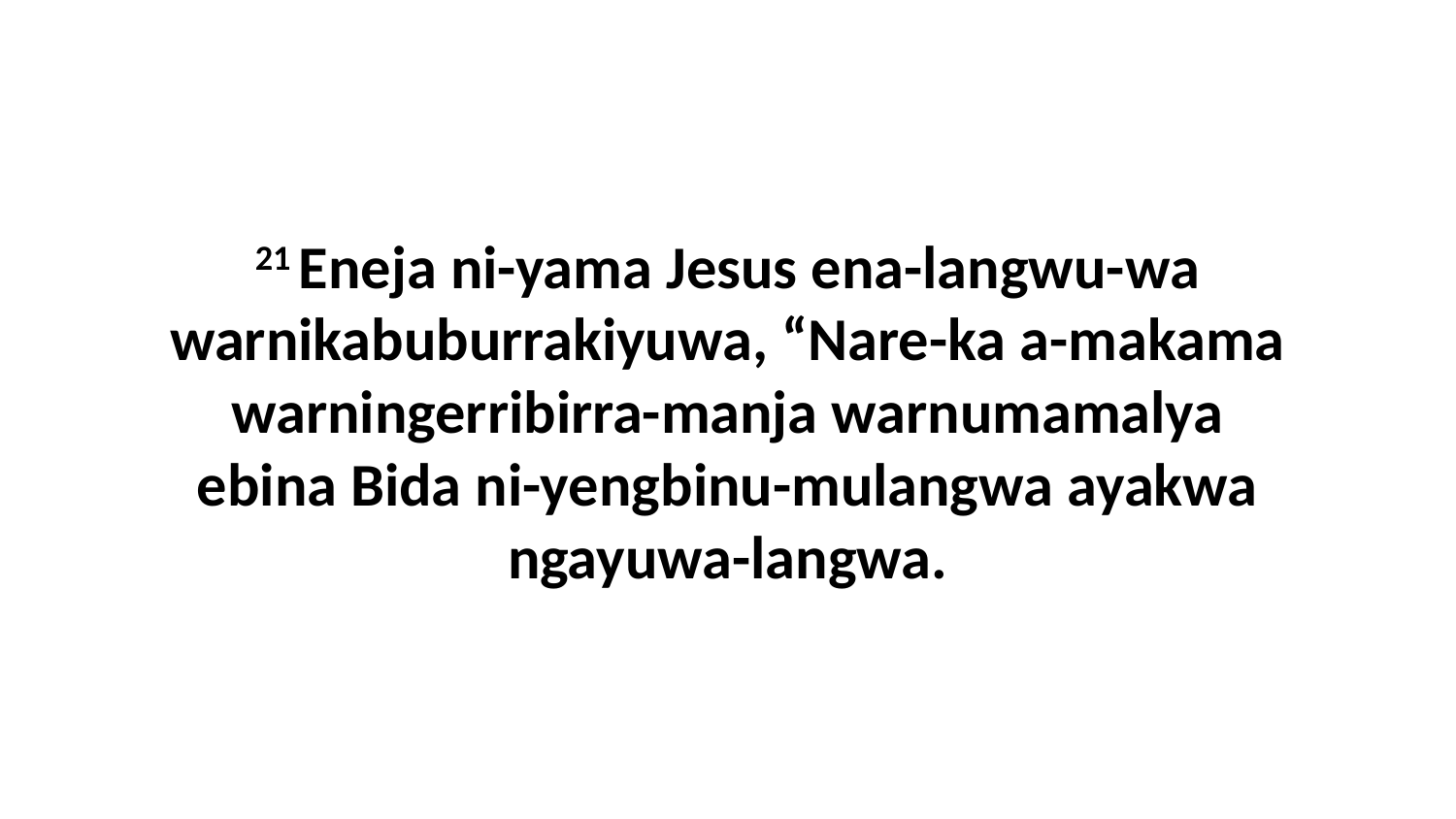

21 Eneja ni-yama Jesus ena-langwu-wa warnikabuburrakiyuwa, “Nare-ka a-makama warningerribirra-manja warnumamalya ebina Bida ni-yengbinu-mulangwa ayakwa ngayuwa-langwa.